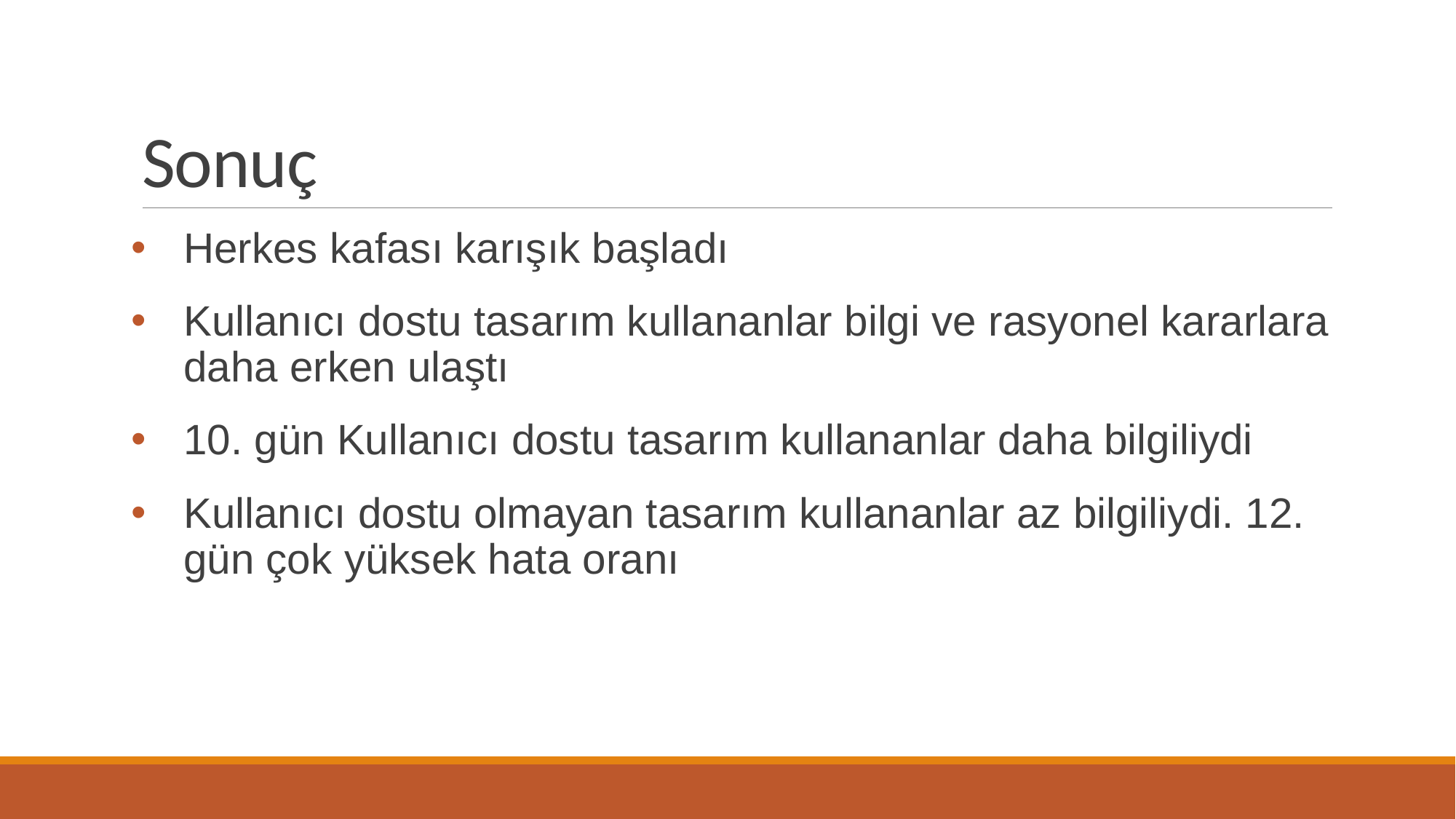

# Sonuç
Herkes kafası karışık başladı
Kullanıcı dostu tasarım kullananlar bilgi ve rasyonel kararlara daha erken ulaştı
10. gün Kullanıcı dostu tasarım kullananlar daha bilgiliydi
Kullanıcı dostu olmayan tasarım kullananlar az bilgiliydi. 12. gün çok yüksek hata oranı